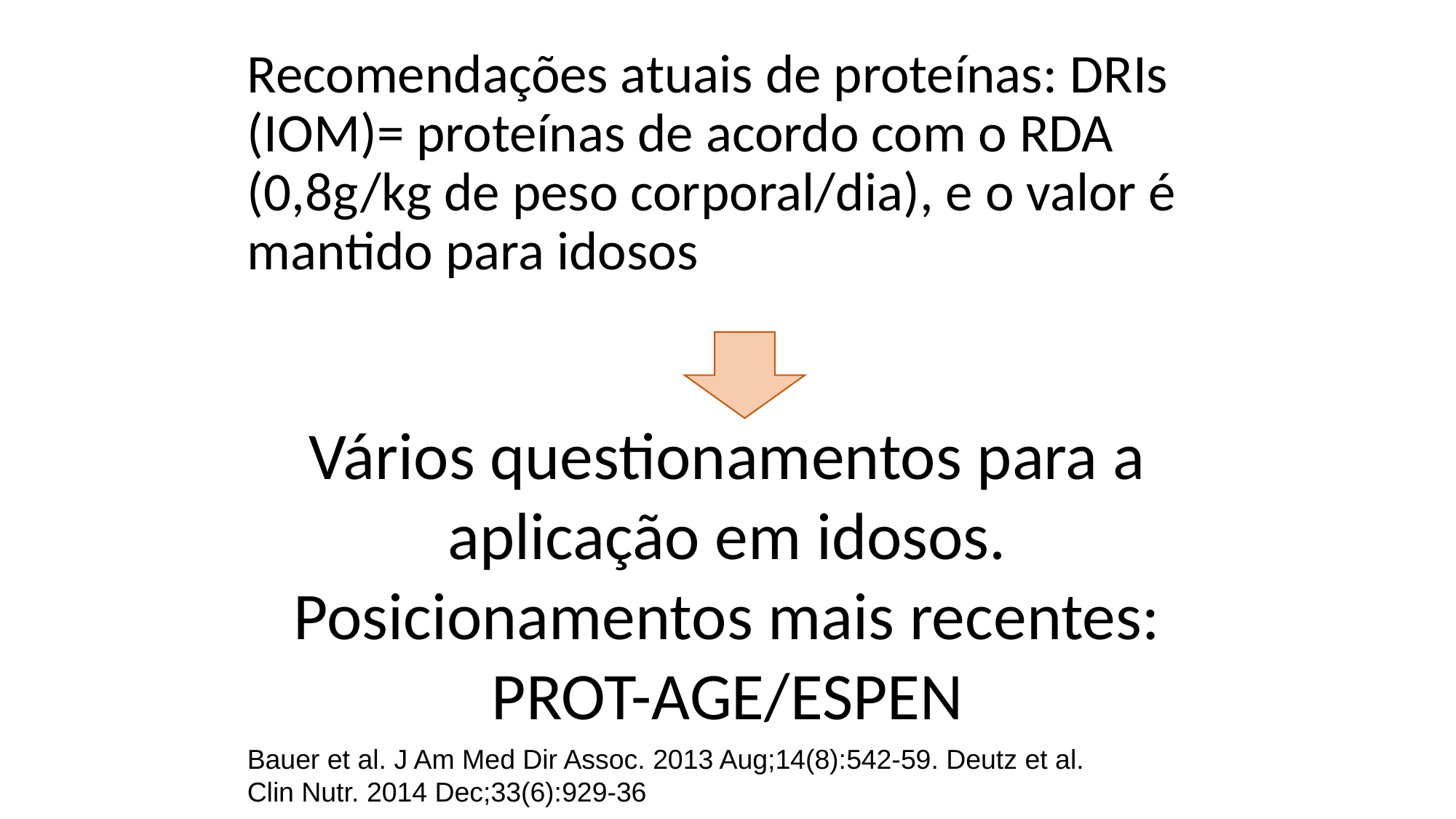

# Recomendações atuais de proteínas: DRIs (IOM)= proteínas de acordo com o RDA (0,8g/kg de peso corporal/dia), e o valor é mantido para idosos

Vários questionamentos para a aplicação em idosos. Posicionamentos mais recentes: PROT-AGE/ESPEN
Bauer et al. J Am Med Dir Assoc. 2013 Aug;14(8):542-59. Deutz et al.
Clin Nutr. 2014 Dec;33(6):929-36